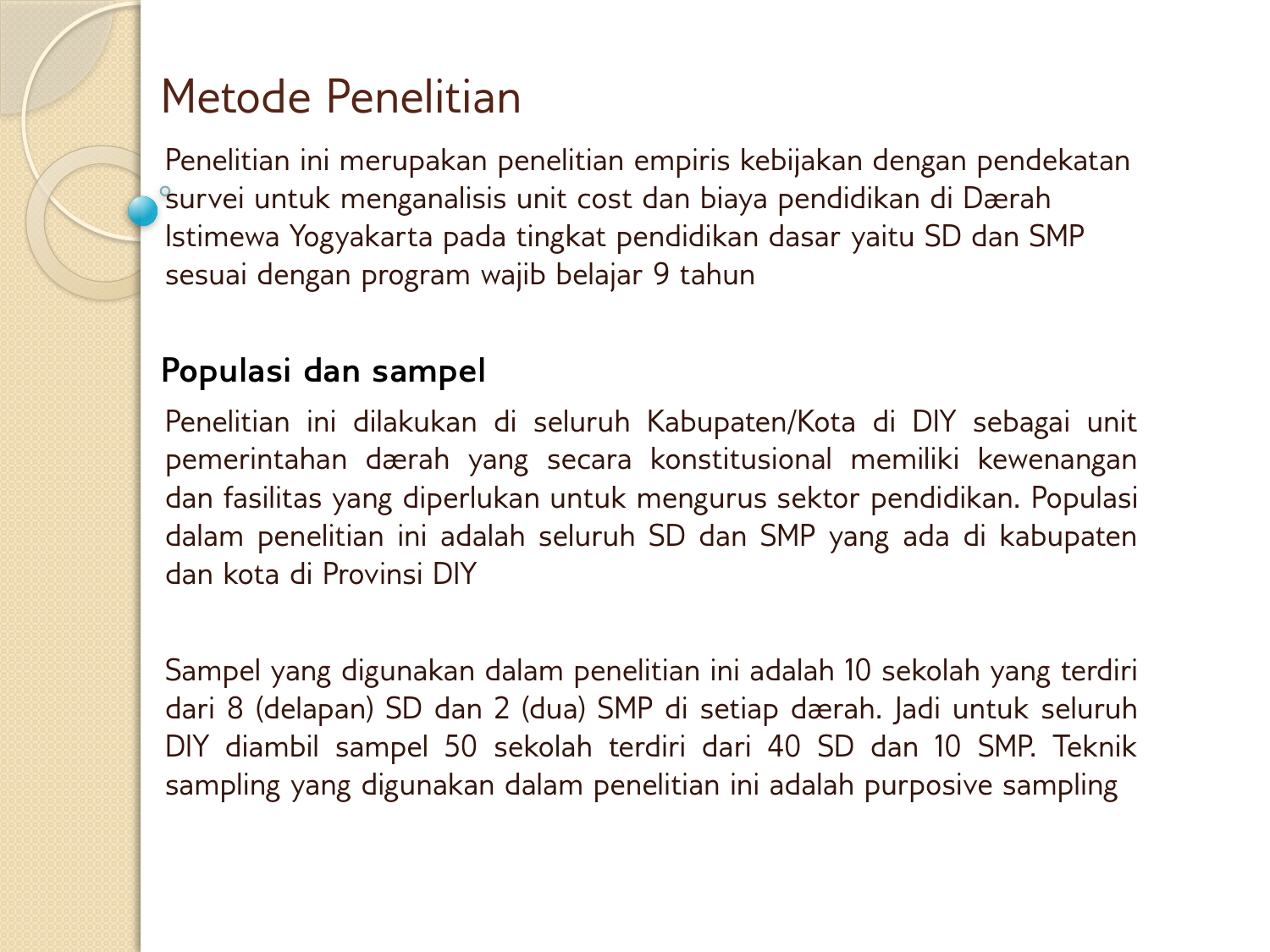

# Metode Penelitian
Penelitian ini merupakan penelitian empiris kebijakan dengan pendekatan survei untuk menganalisis unit cost dan biaya pendidikan di Daerah Istimewa Yogyakarta pada tingkat pendidikan dasar yaitu SD dan SMP sesuai dengan program wajib belajar 9 tahun

Populasi dan sampel
Penelitian ini dilakukan di seluruh Kabupaten/Kota di DIY sebagai unit pemerintahan daerah yang secara konstitusional memiliki kewenangan dan fasilitas yang diperlukan untuk mengurus sektor pendidikan. Populasi dalam penelitian ini adalah seluruh SD dan SMP yang ada di kabupaten dan kota di Provinsi DIY

Sampel yang digunakan dalam penelitian ini adalah 10 sekolah yang terdiri dari 8 (delapan) SD dan 2 (dua) SMP di setiap daerah. Jadi untuk seluruh DIY diambil sampel 50 sekolah terdiri dari 40 SD dan 10 SMP. Teknik sampling yang digunakan dalam penelitian ini adalah purposive sampling